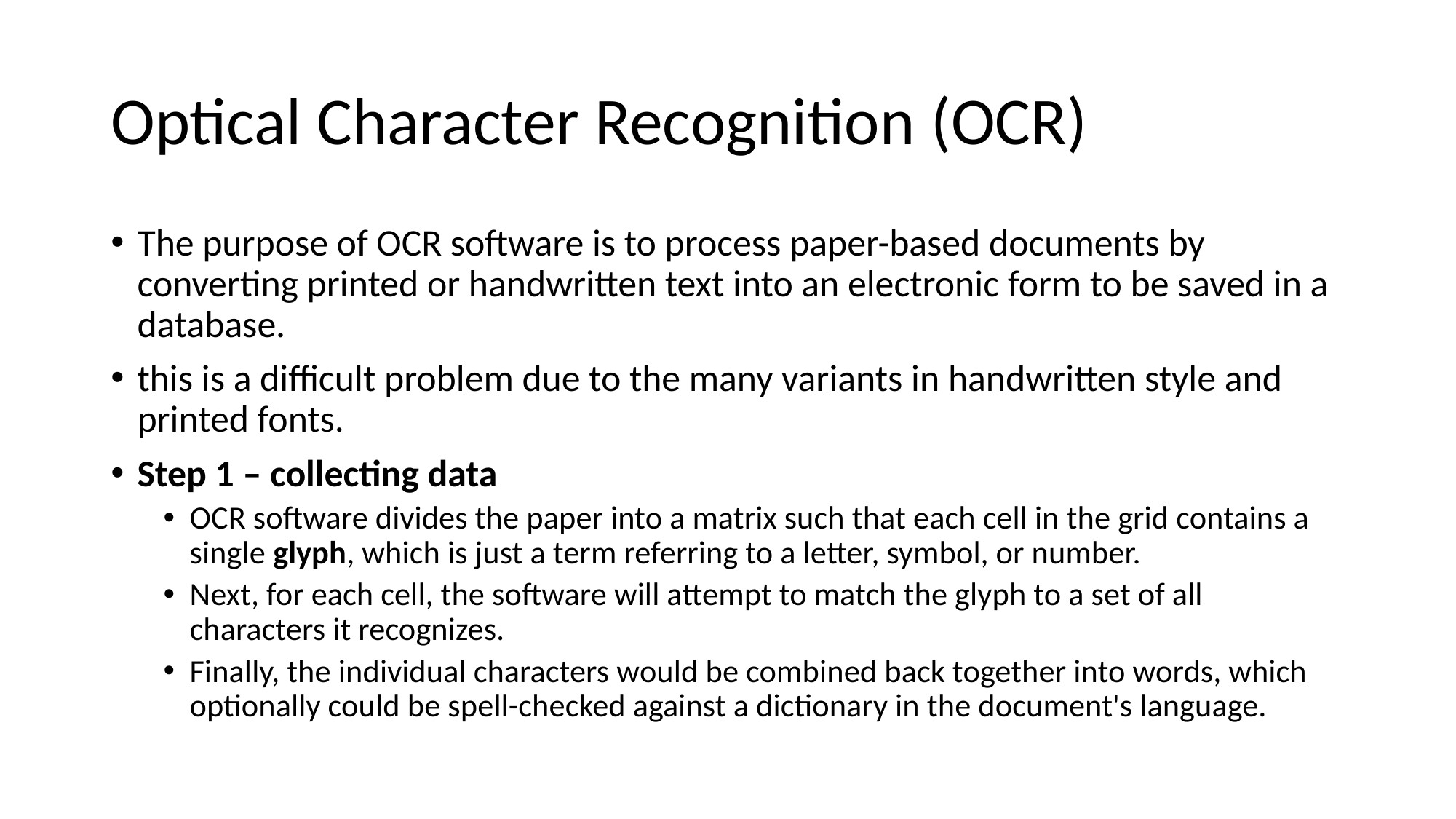

# Optical Character Recognition (OCR)
The purpose of OCR software is to process paper-based documents by converting printed or handwritten text into an electronic form to be saved in a database.
this is a difficult problem due to the many variants in handwritten style and printed fonts.
Step 1 – collecting data
OCR software divides the paper into a matrix such that each cell in the grid contains a single glyph, which is just a term referring to a letter, symbol, or number.
Next, for each cell, the software will attempt to match the glyph to a set of all characters it recognizes.
Finally, the individual characters would be combined back together into words, which optionally could be spell-checked against a dictionary in the document's language.